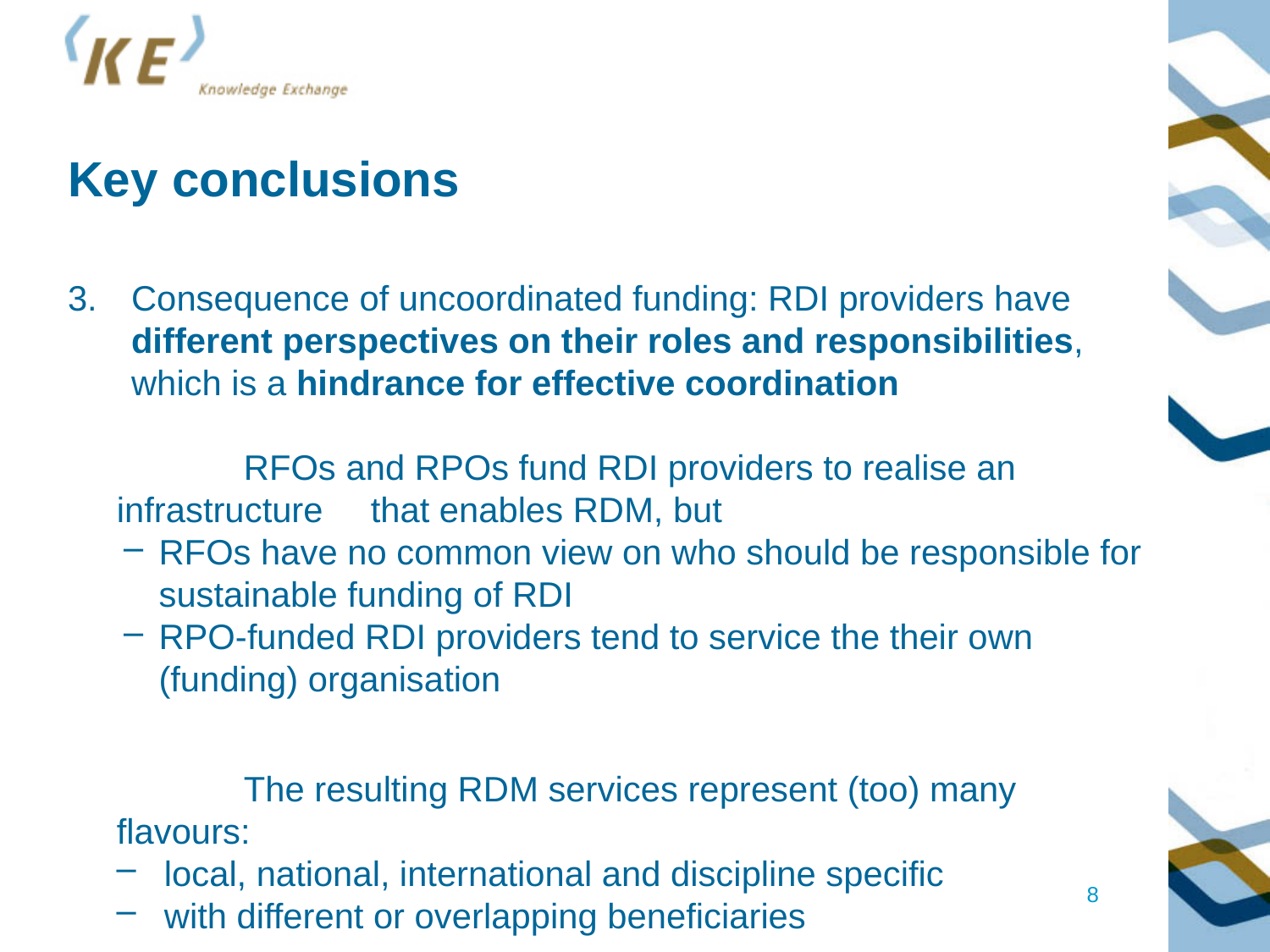

Key conclusions

Consequence of uncoordinated funding: RDI providers have different perspectives on their roles and responsibilities, which is a hindrance for effective coordination

	RFOs and RPOs fund RDI providers to realise an infrastructure 	that enables RDM, but
RFOs have no common view on who should be responsible for sustainable funding of RDI
RPO-funded RDI providers tend to service the their own (funding) organisation

	The resulting RDM services represent (too) many flavours:
local, national, international and discipline specific
with different or overlapping beneficiaries

8